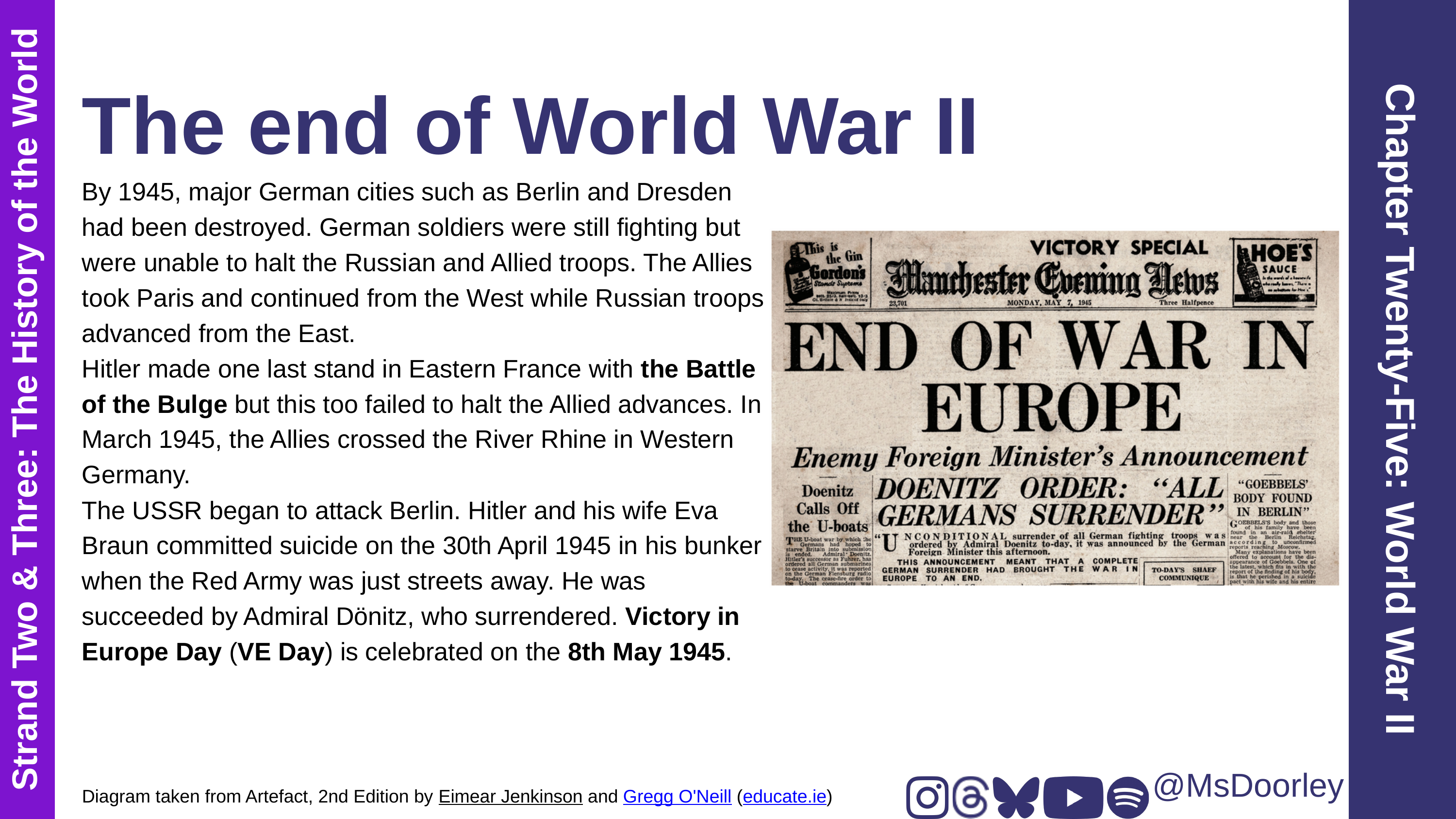

The end of World War II
By 1945, major German cities such as Berlin and Dresden had been destroyed. German soldiers were still fighting but were unable to halt the Russian and Allied troops. The Allies took Paris and continued from the West while Russian troops advanced from the East.
Hitler made one last stand in Eastern France with the Battle of the Bulge but this too failed to halt the Allied advances. In March 1945, the Allies crossed the River Rhine in Western Germany.
The USSR began to attack Berlin. Hitler and his wife Eva Braun committed suicide on the 30th April 1945 in his bunker when the Red Army was just streets away. He was succeeded by Admiral Dönitz, who surrendered. Victory in Europe Day (VE Day) is celebrated on the 8th May 1945.

Chapter Twenty-Five: World War II
Strand Two & Three: The History of the World

@MsDoorley
Diagram taken from Artefact, 2nd Edition by Eimear Jenkinson and Gregg O'Neill (educate.ie)